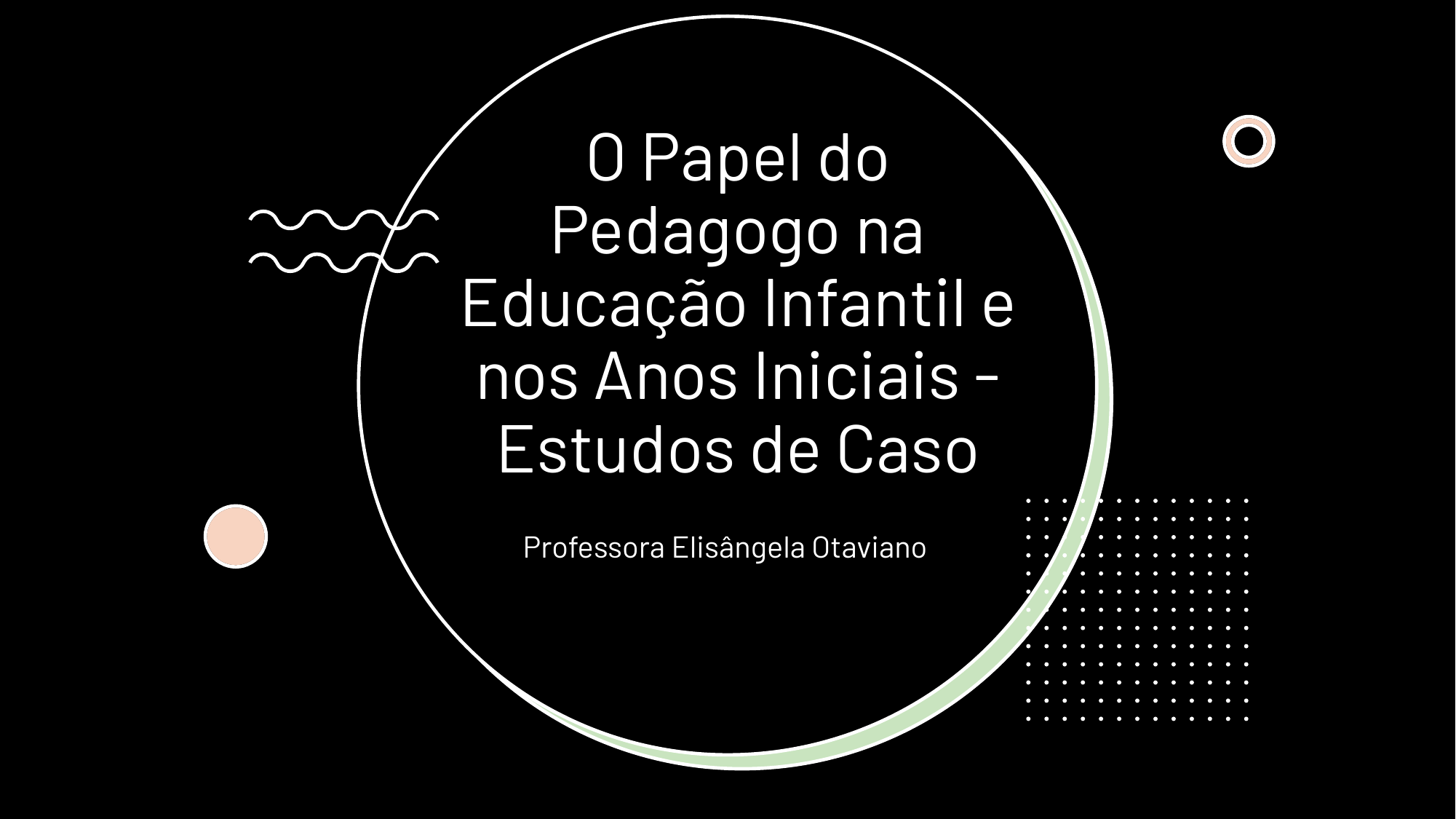

# O Papel do Pedagogo na Educação Infantil e nos Anos Iniciais - Estudos de Caso

Professora Elisângela Otaviano